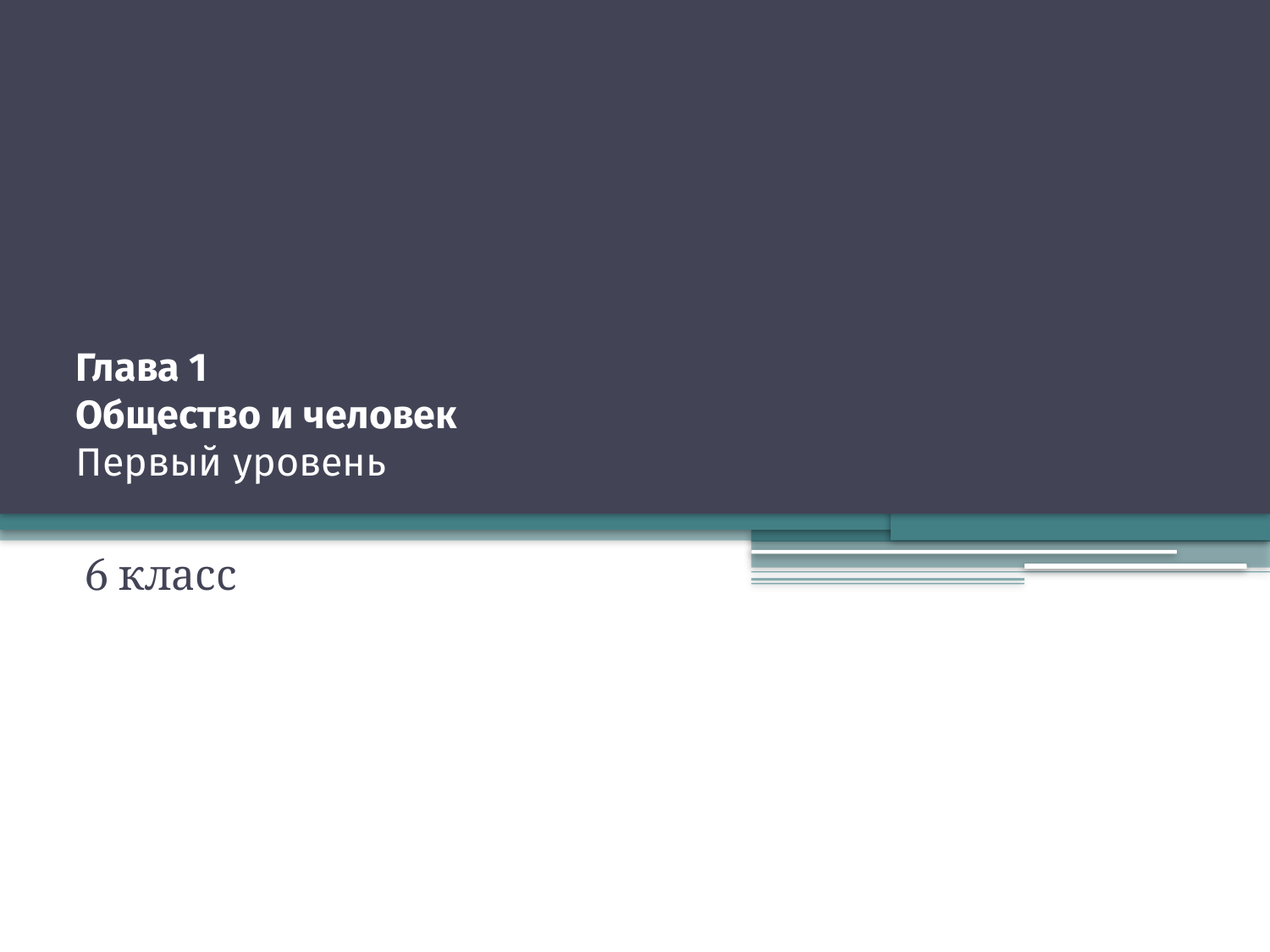

# Глава 1 Общество и человек Первый уровень
6 класс